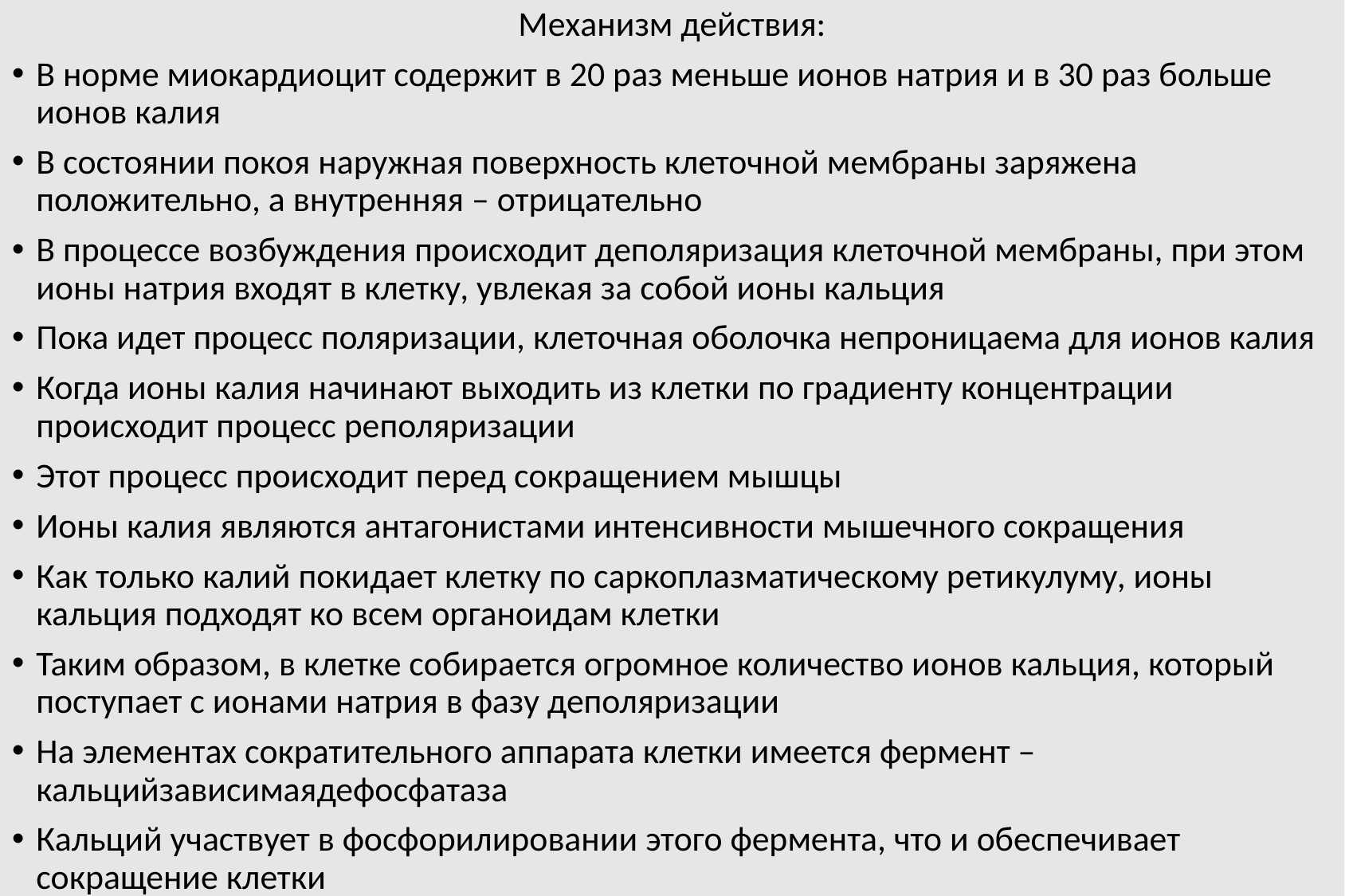

Механизм действия:
В норме миокардиоцит содержит в 20 раз меньше ионов натрия и в 30 раз больше ионов калия
В состоянии покоя наружная поверхность клеточной мембраны заряжена положительно, а внутренняя – отрицательно
В процессе возбуждения происходит деполяризация клеточной мембраны, при этом ионы натрия входят в клетку, увлекая за собой ионы кальция
Пока идет процесс поляризации, клеточная оболочка непроницаема для ионов калия
Когда ионы калия начинают выходить из клетки по градиенту концентрации происходит процесс реполяризации
Этот процесс происходит перед сокращением мышцы
Ионы калия являются антагонистами интенсивности мышечного сокращения
Как только калий покидает клетку по саркоплазматическому ретикулуму, ионы кальция подходят ко всем органоидам клетки
Таким образом, в клетке собирается огромное количество ионов кальция, который поступает с ионами натрия в фазу деполяризации
На элементах сократительного аппарата клетки имеется фермент – кальцийзависимаядефосфатаза
Кальций участвует в фосфорилировании этого фермента, что и обеспечивает сокращение клетки